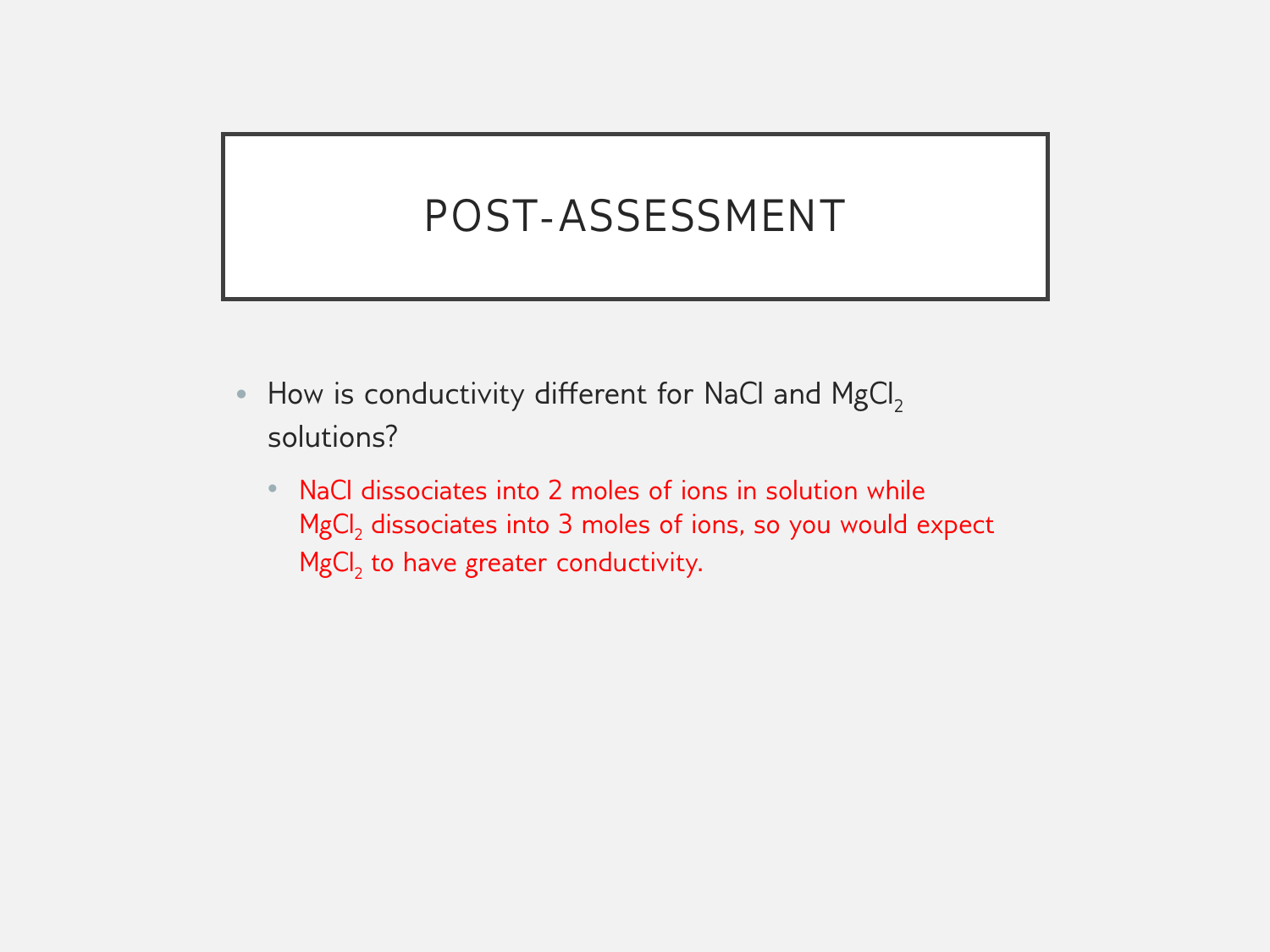

# Post-assessment
How is conductivity different for NaCl and MgCl2 solutions?
NaCl dissociates into 2 moles of ions in solution while MgCl2 dissociates into 3 moles of ions, so you would expect MgCl2 to have greater conductivity.